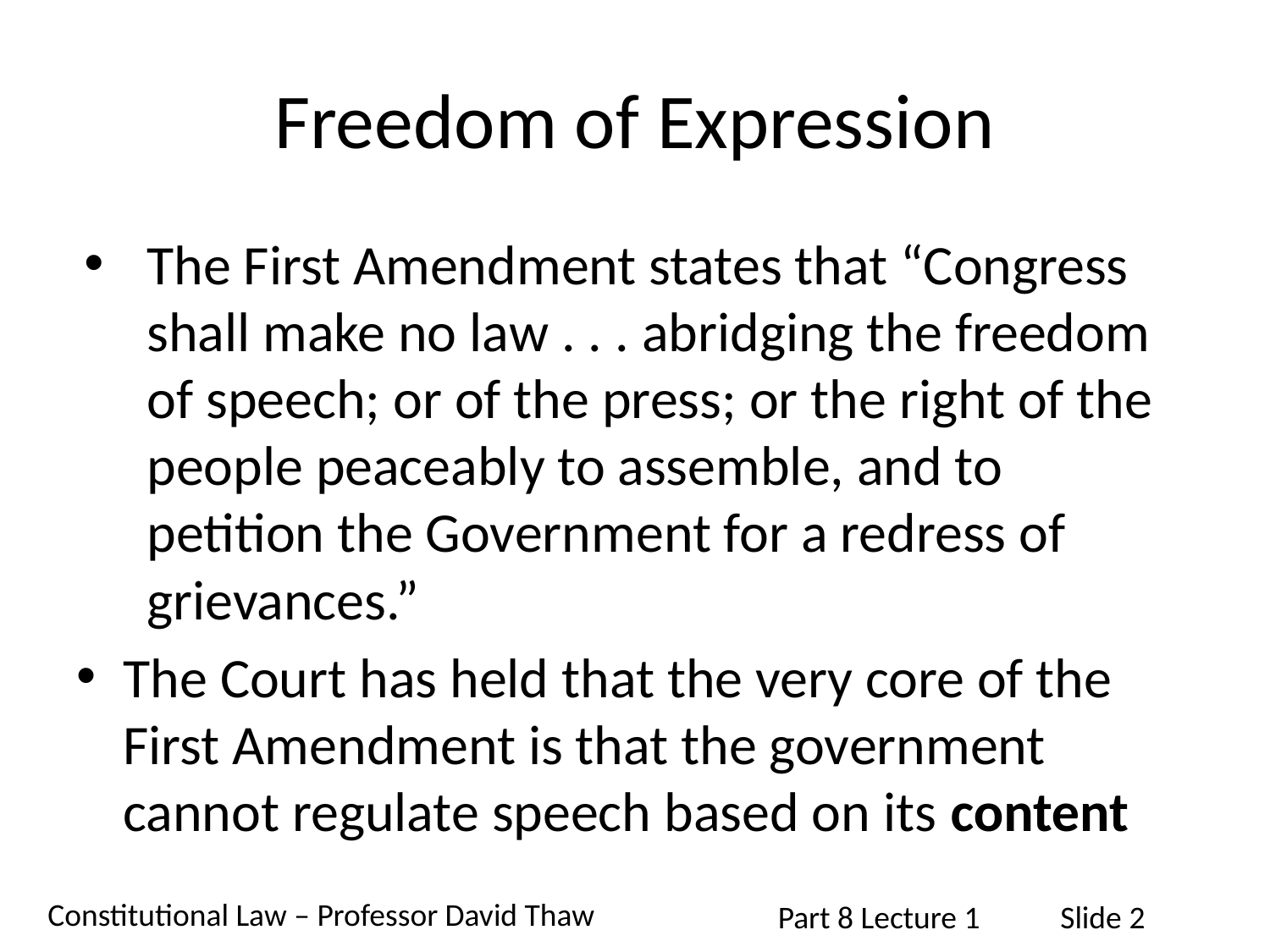

# Freedom of Expression
The First Amendment states that “Congress shall make no law . . . abridging the freedom of speech; or of the press; or the right of the people peaceably to assemble, and to petition the Government for a redress of grievances.”
The Court has held that the very core of the First Amendment is that the government cannot regulate speech based on its content